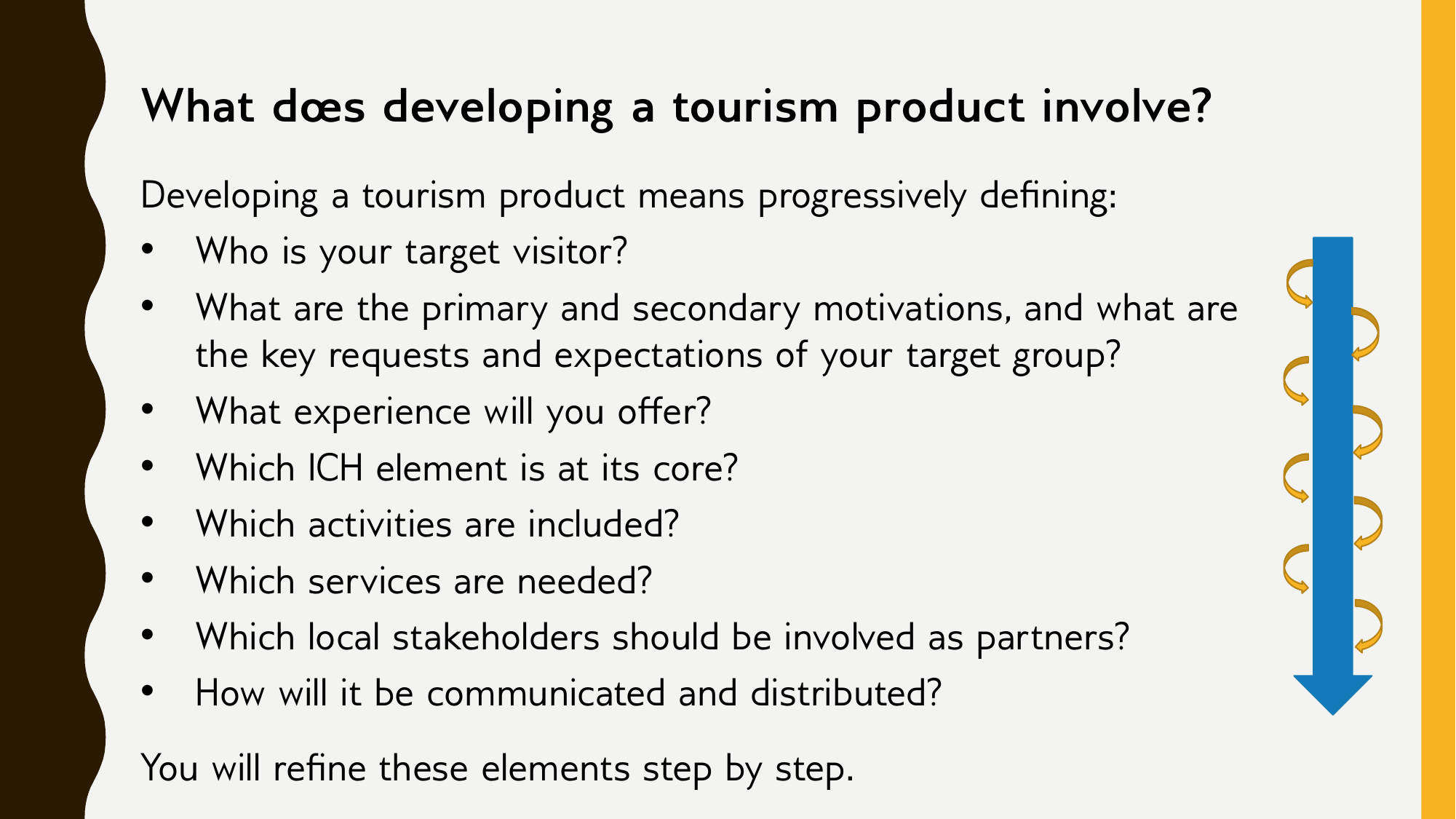

What does developing a tourism product involve?
Developing a tourism product means progressively defining:
Who is your target visitor?
What are the primary and secondary motivations, and what are the key requests and expectations of your target group?
What experience will you offer?
Which ICH element is at its core?
Which activities are included?
Which services are needed?
Which local stakeholders should be involved as partners?
How will it be communicated and distributed?
You will refine these elements step by step.